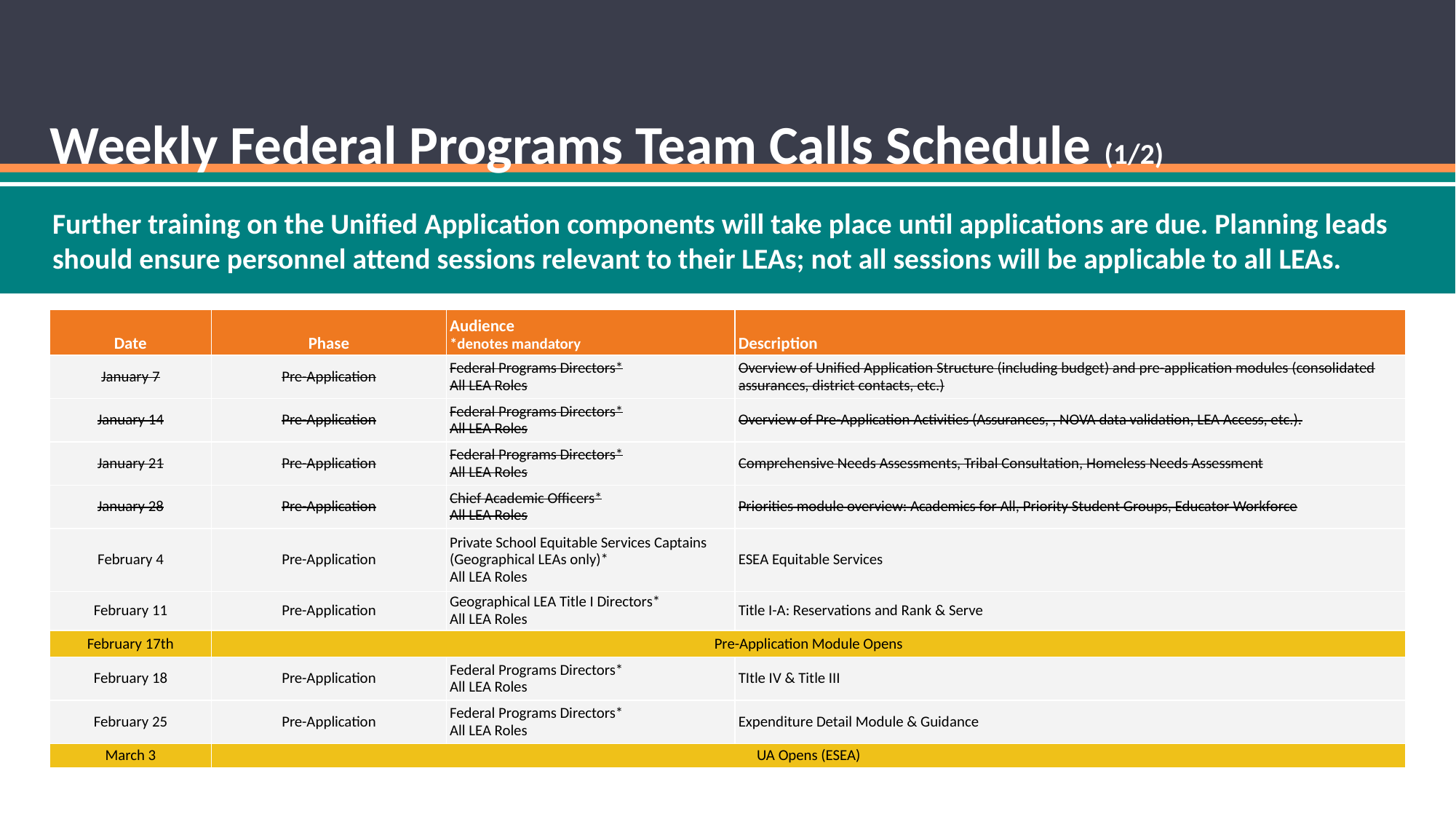

# Weekly Federal Programs Team Calls Schedule (1/2)
Further training on the Unified Application components will take place until applications are due. Planning leads should ensure personnel attend sessions relevant to their LEAs; not all sessions will be applicable to all LEAs.
| Date | Phase | Audience \*denotes mandatory | Description |
| --- | --- | --- | --- |
| January 7 | Pre-Application | Federal Programs Directors\* All LEA Roles | Overview of Unified Application Structure (including budget) and pre-application modules (consolidated assurances, district contacts, etc.) |
| January 14 | Pre-Application | Federal Programs Directors\* All LEA Roles | Overview of Pre-Application Activities (Assurances, , NOVA data validation, LEA Access, etc.). |
| January 21 | Pre-Application | Federal Programs Directors\* All LEA Roles | Comprehensive Needs Assessments, Tribal Consultation, Homeless Needs Assessment |
| January 28 | Pre-Application | Chief Academic Officers\* All LEA Roles | Priorities module overview: Academics for All, Priority Student Groups, Educator Workforce |
| February 4 | Pre-Application | Private School Equitable Services Captains (Geographical LEAs only)\* All LEA Roles | ESEA Equitable Services |
| February 11 | Pre-Application | Geographical LEA Title I Directors\* All LEA Roles | Title I-A: Reservations and Rank & Serve |
| February 17th | Pre-Application Module Opens |  |  |
| February 18 | Pre-Application | Federal Programs Directors\* All LEA Roles | TItle IV & Title III |
| February 25 | Pre-Application | Federal Programs Directors\* All LEA Roles | Expenditure Detail Module & Guidance |
| March 3 | UA Opens (ESEA) |  |  |